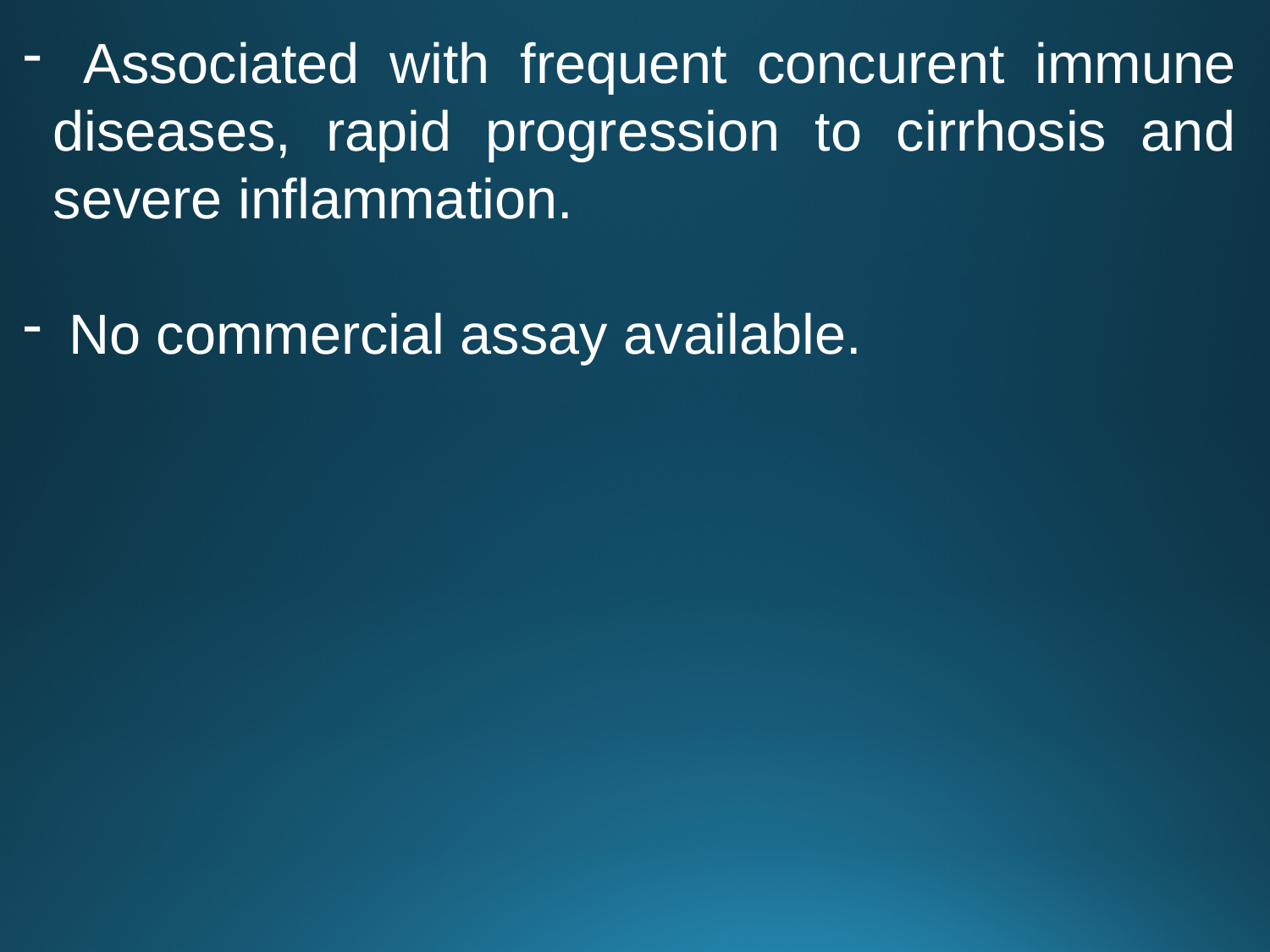

Associated with frequent concurent immune diseases, rapid progression to cirrhosis and severe inflammation.

 No commercial assay available.